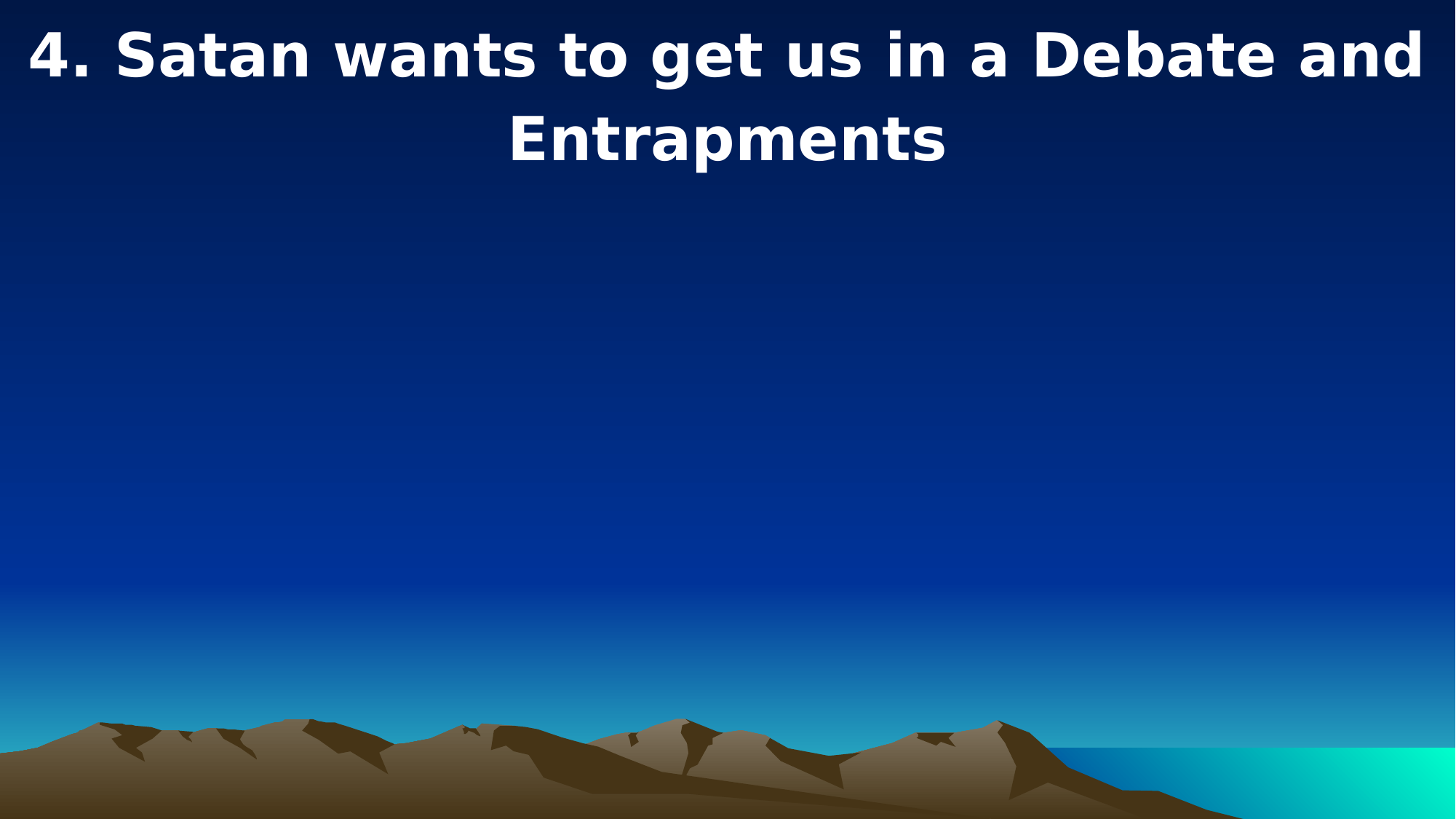

4. Satan wants to get us in a Debate and Entrapments